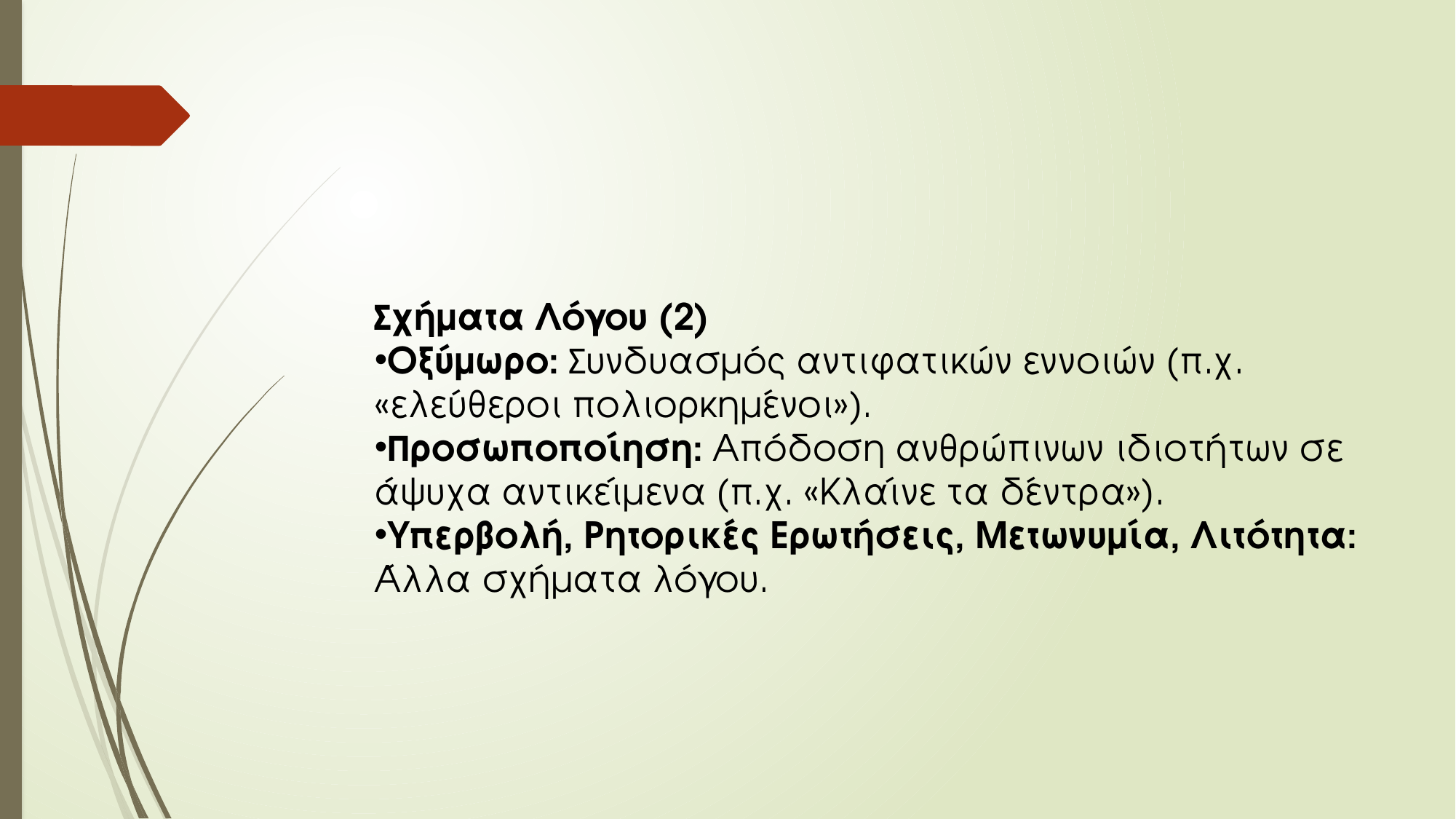

Σχήματα Λόγου (2)
Οξύμωρο: Συνδυασμός αντιφατικών εννοιών (π.χ. «ελεύθεροι πολιορκημένοι»).
Προσωποποίηση: Απόδοση ανθρώπινων ιδιοτήτων σε άψυχα αντικείμενα (π.χ. «Κλαίνε τα δέντρα»).
Υπερβολή, Ρητορικές Ερωτήσεις, Μετωνυμία, Λιτότητα: Άλλα σχήματα λόγου.